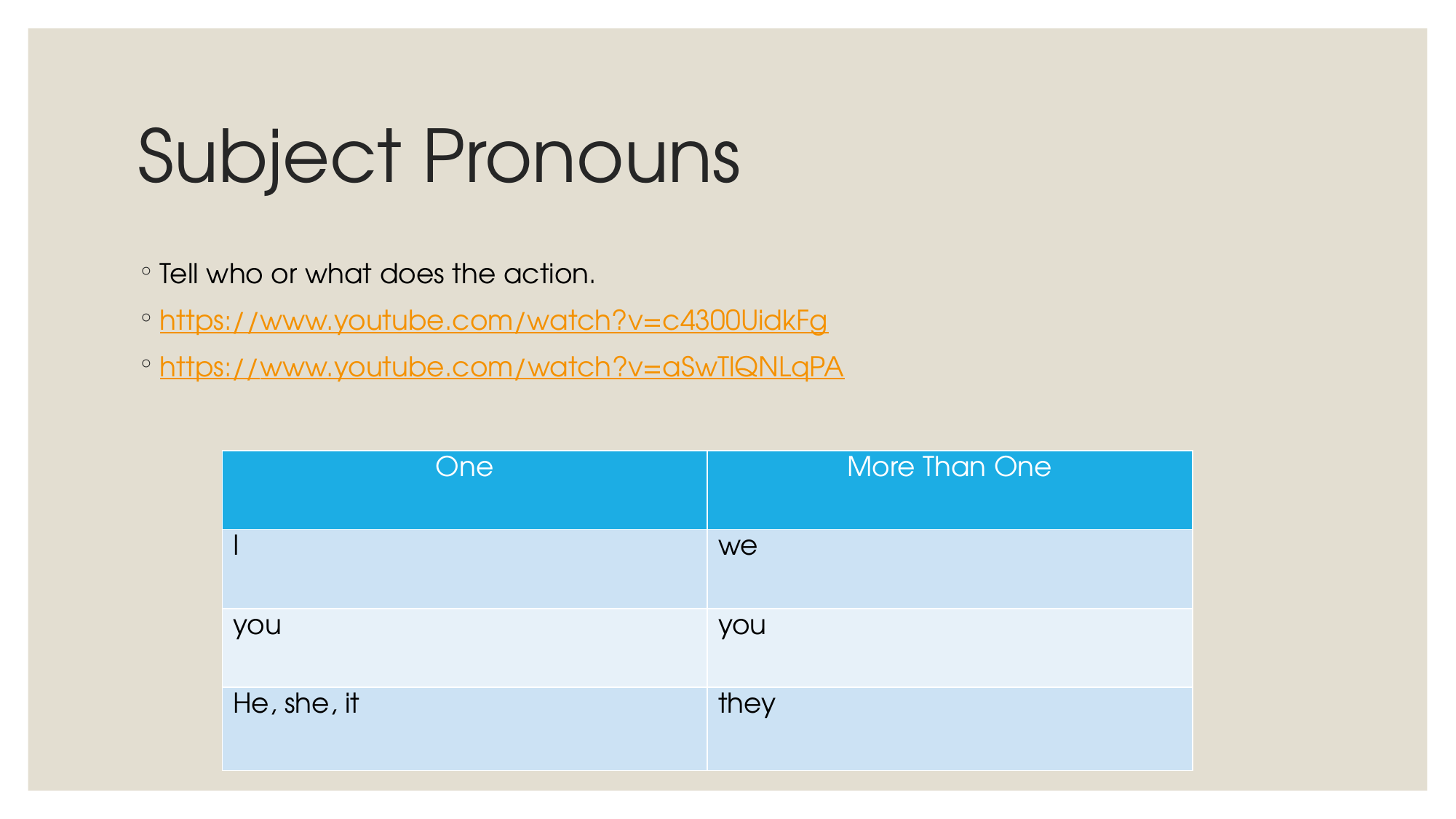

# Subject Pronouns
Tell who or what does the action.
https://www.youtube.com/watch?v=c4300UidkFg
https://www.youtube.com/watch?v=aSwTlQNLqPA

| One | More Than One |
| --- | --- |
| I | we |
| you | you |
| He, she, it | they |